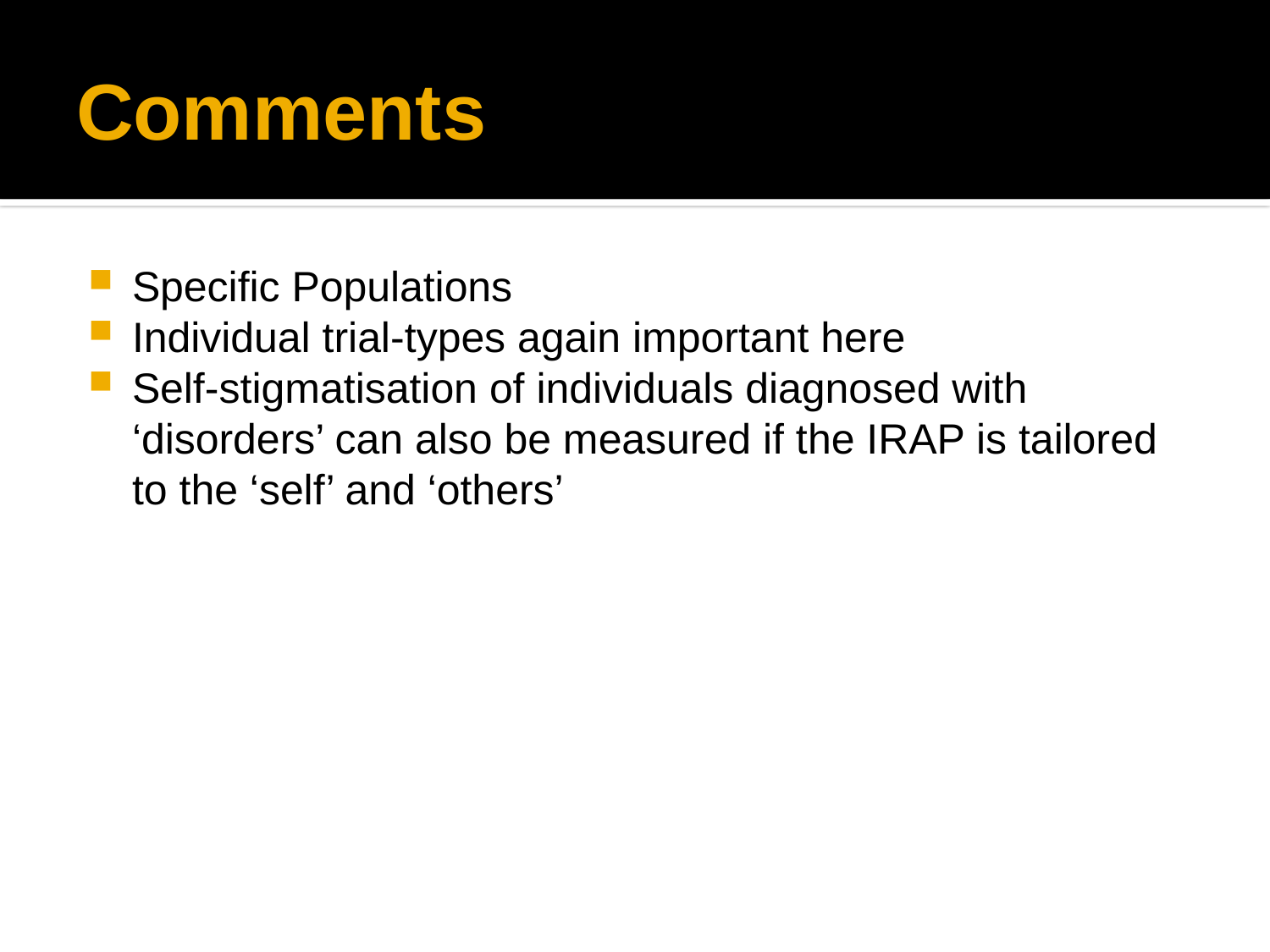

# Comments
Specific Populations
Individual trial-types again important here
Self-stigmatisation of individuals diagnosed with ‘disorders’ can also be measured if the IRAP is tailored to the ‘self’ and ‘others’